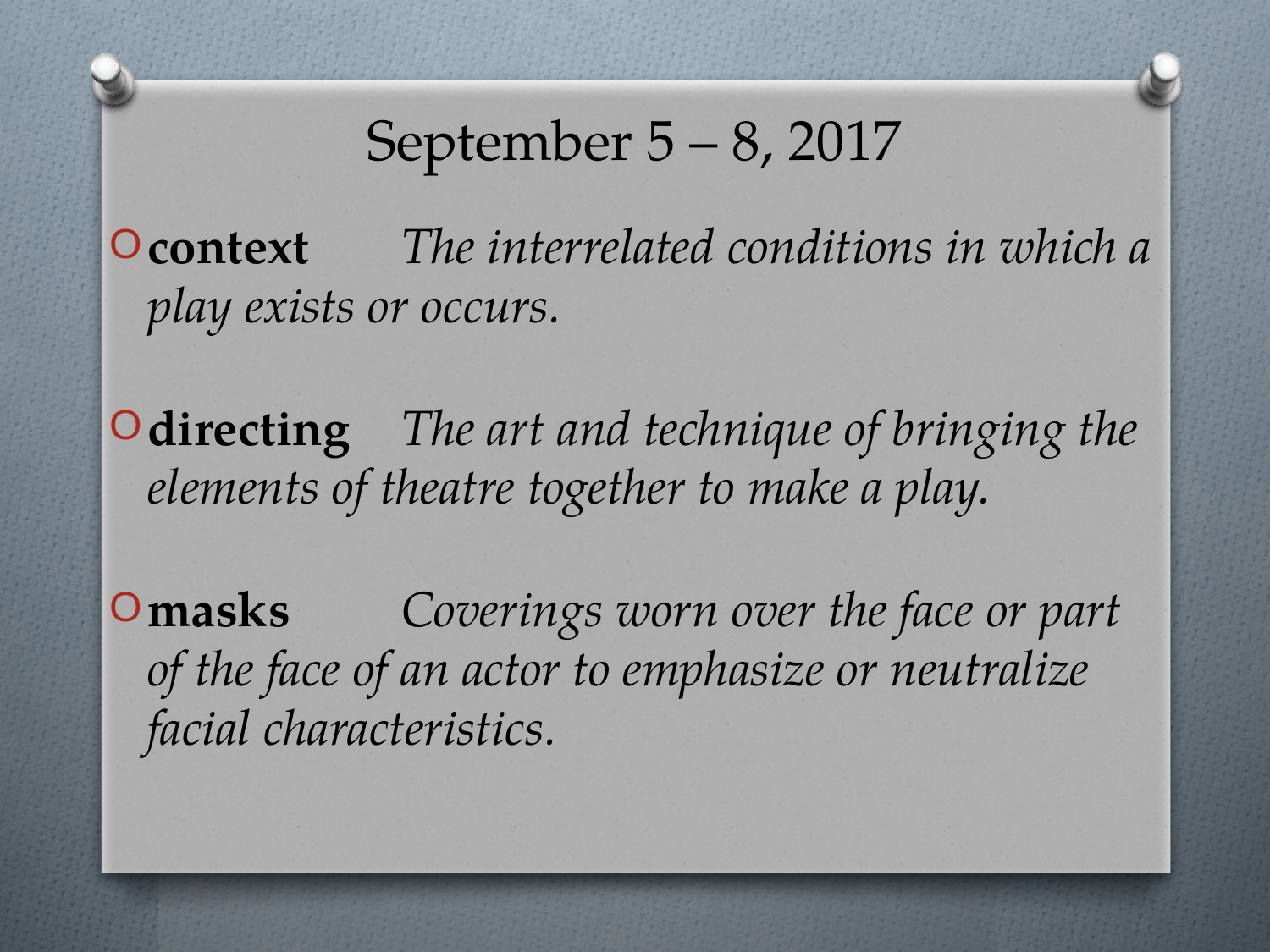

# September 5 – 8, 2017
context	The interrelated conditions in which a play exists or occurs.
directing	The art and technique of bringing the elements of theatre together to make a play.
masks	Coverings worn over the face or part of the face of an actor to emphasize or neutralize facial characteristics.